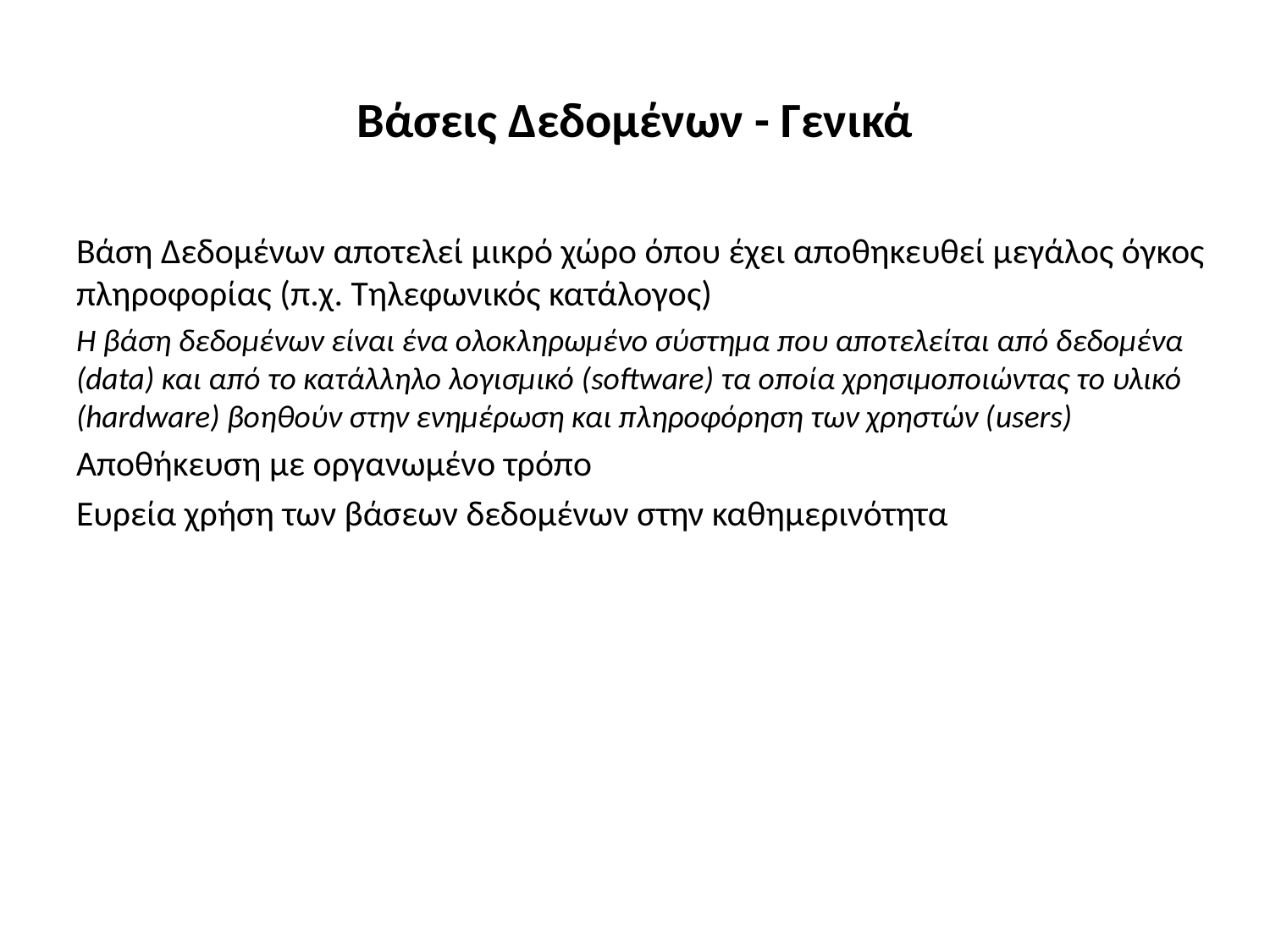

# Βάσεις Δεδομένων - Γενικά
Βάση Δεδομένων αποτελεί μικρό χώρο όπου έχει αποθηκευθεί μεγάλος όγκος πληροφορίας (π.χ. Τηλεφωνικός κατάλογος)
Η βάση δεδομένων είναι ένα ολοκληρωμένο σύστημα που αποτελείται από δεδομένα (data) και από το κατάλληλο λογισμικό (software) τα οποία χρησιμοποιώντας το υλικό (hardware) βοηθούν στην ενημέρωση και πληροφόρηση των χρηστών (users)
Αποθήκευση με οργανωμένο τρόπο
Ευρεία χρήση των βάσεων δεδομένων στην καθημερινότητα